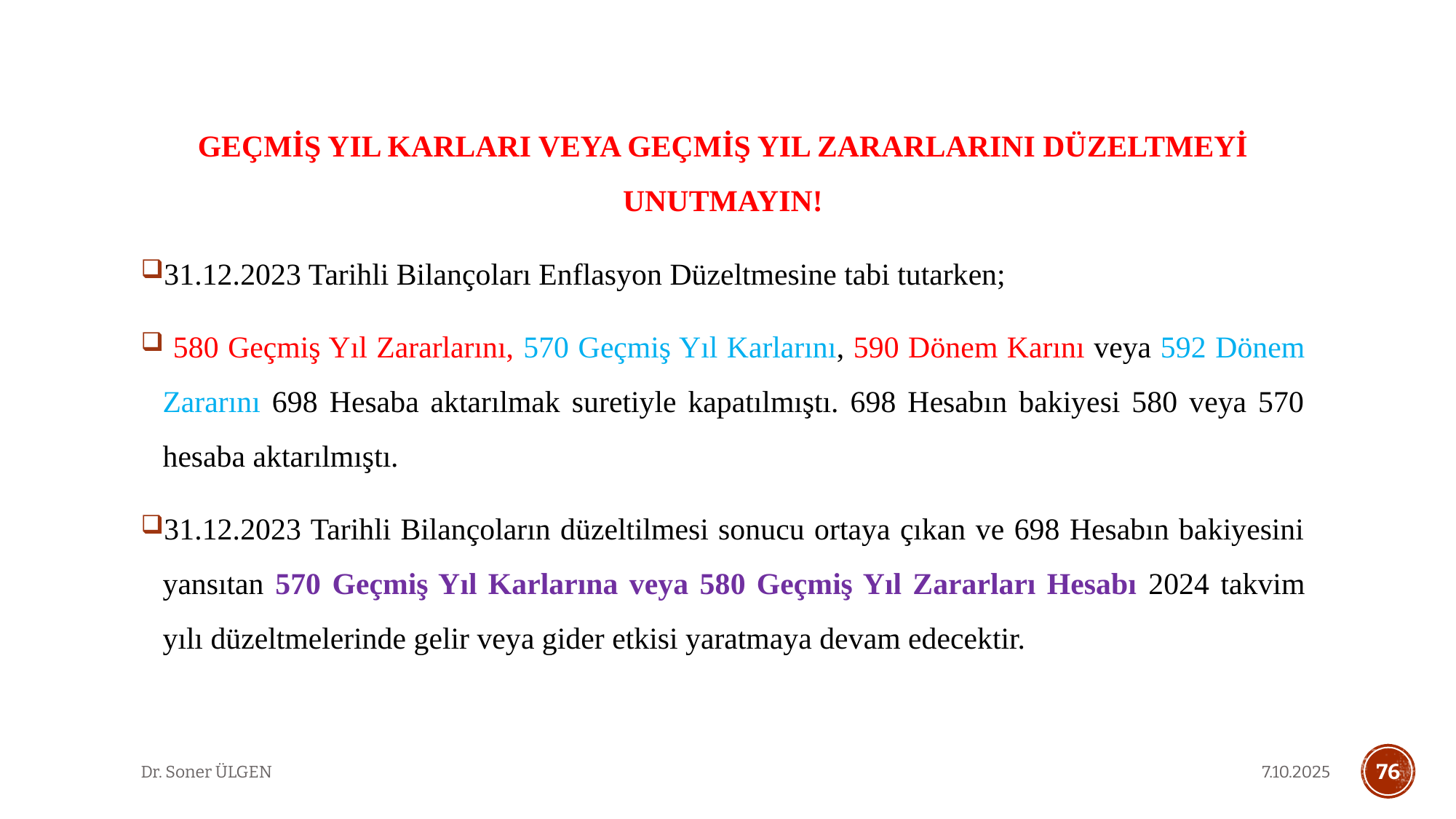

GEÇMİŞ YIL KARLARI VEYA GEÇMİŞ YIL ZARARLARINI DÜZELTMEYİ UNUTMAYIN!
31.12.2023 Tarihli Bilançoları Enflasyon Düzeltmesine tabi tutarken;
 580 Geçmiş Yıl Zararlarını, 570 Geçmiş Yıl Karlarını, 590 Dönem Karını veya 592 Dönem Zararını 698 Hesaba aktarılmak suretiyle kapatılmıştı. 698 Hesabın bakiyesi 580 veya 570 hesaba aktarılmıştı.
31.12.2023 Tarihli Bilançoların düzeltilmesi sonucu ortaya çıkan ve 698 Hesabın bakiyesini yansıtan 570 Geçmiş Yıl Karlarına veya 580 Geçmiş Yıl Zararları Hesabı 2024 takvim yılı düzeltmelerinde gelir veya gider etkisi yaratmaya devam edecektir.
Dr. Soner ÜLGEN
7.10.2025
76